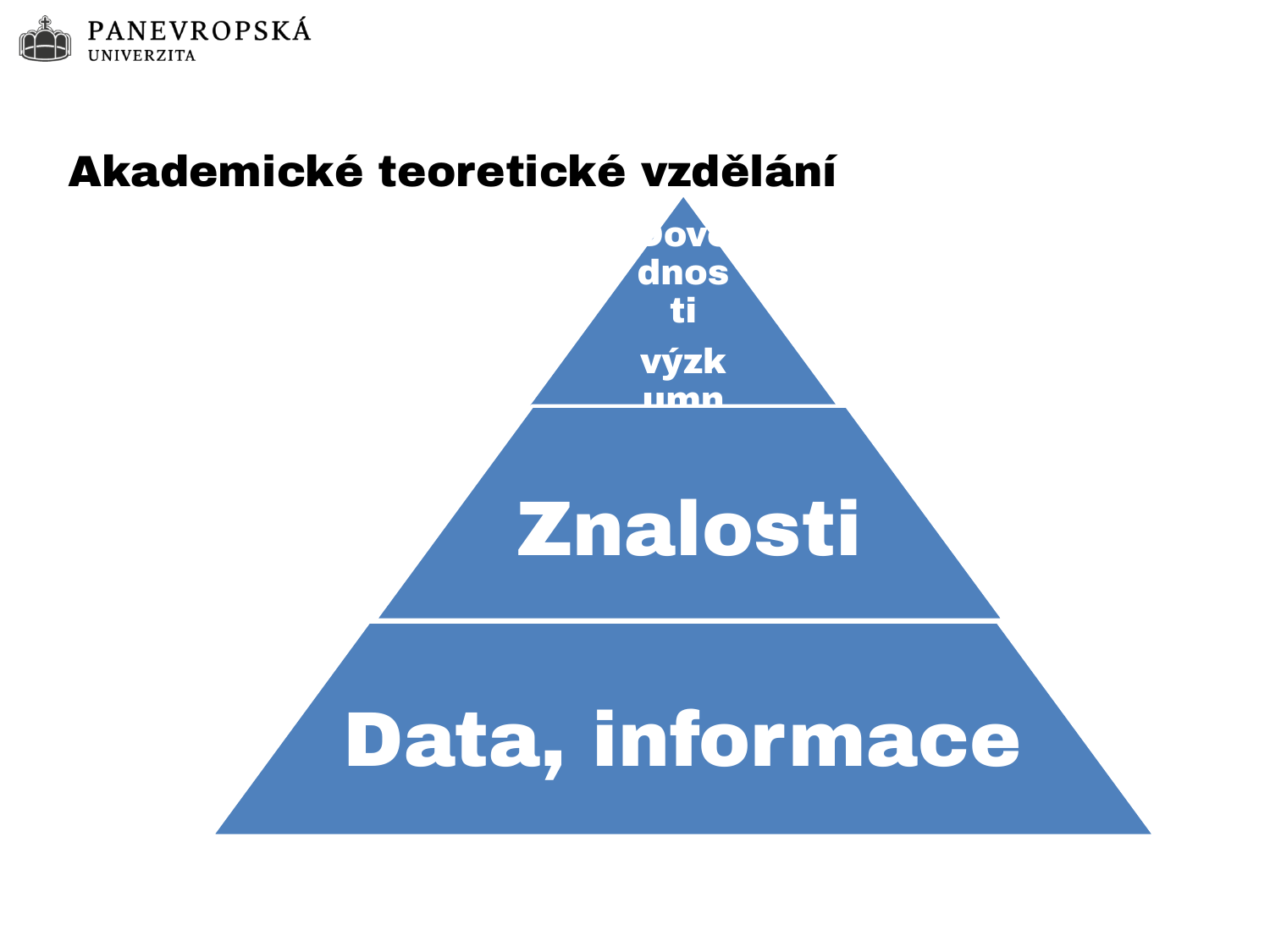

# Akademické teoretické vzdělání
Dovednosti
výzkumné
Znalosti
Data, informace